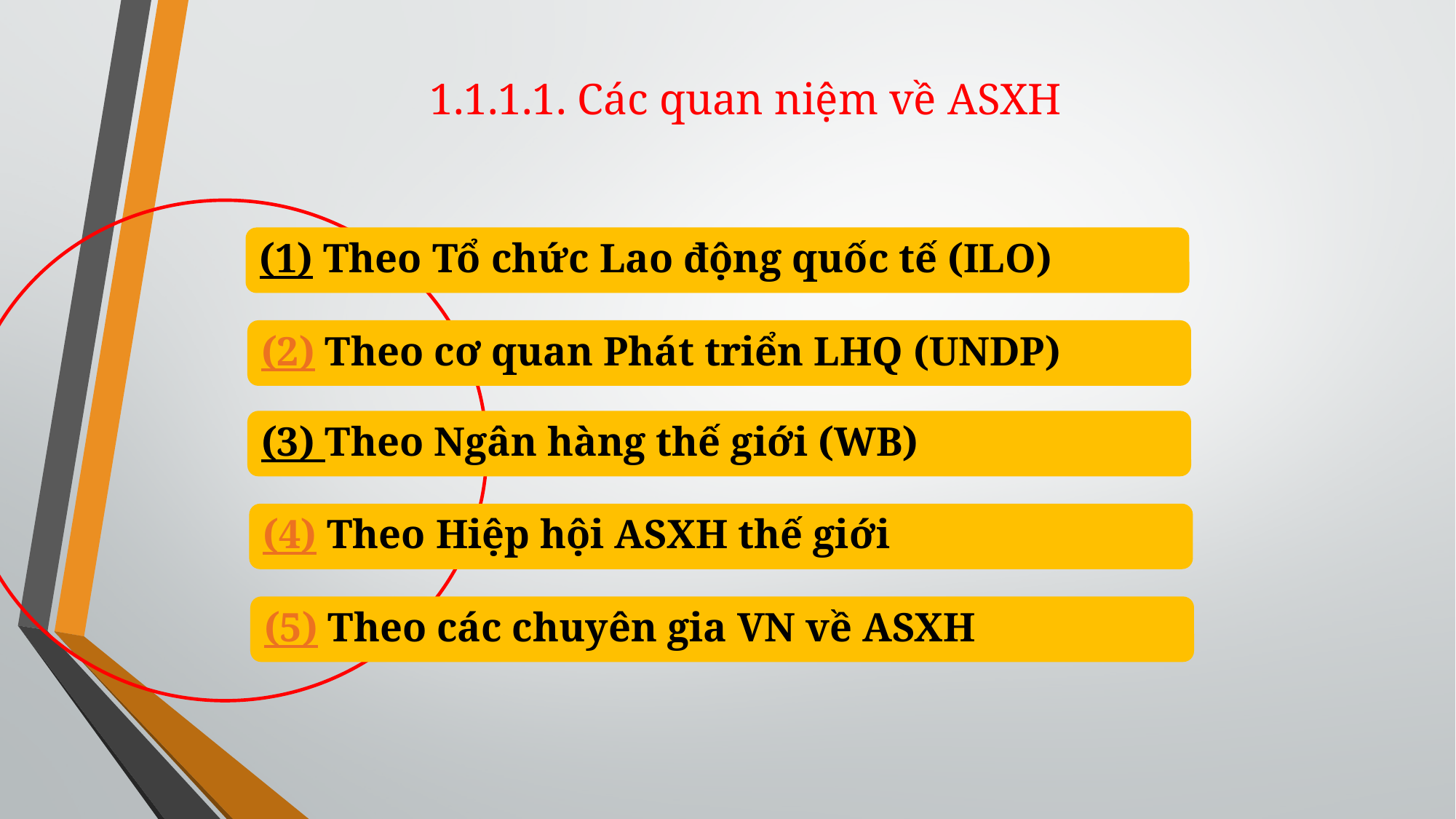

# 1.1.1.1. Các quan niệm về ASXH

(1) Theo Tổ chức Lao động quốc tế (ILO)
(2) Theo cơ quan Phát triển LHQ (UNDP)
(3) Theo Ngân hàng thế giới (WB)
(4) Theo Hiệp hội ASXH thế giới
(5) Theo các chuyên gia VN về ASXH